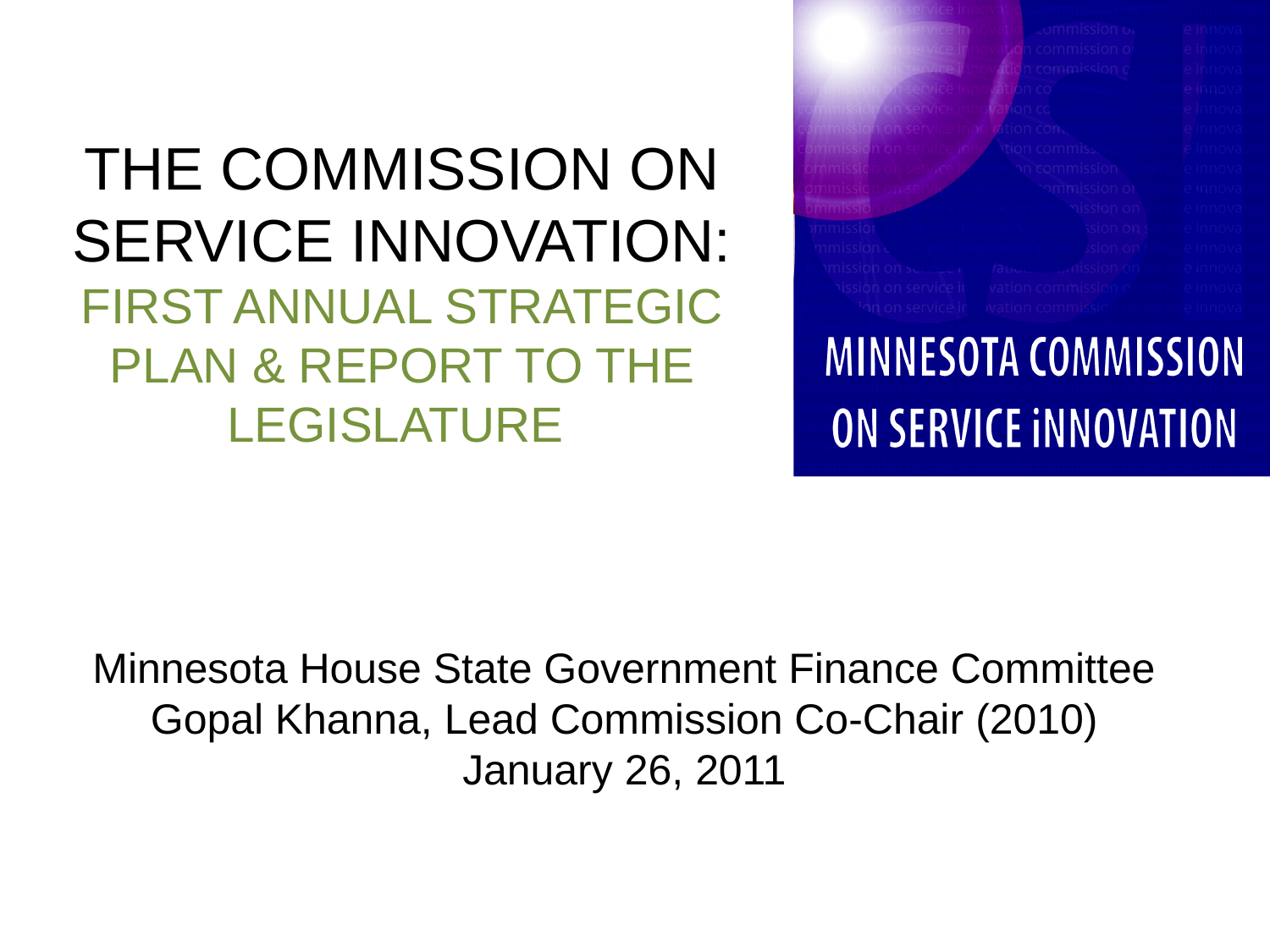

# THE COMMISSION ON SERVICE INNOVATION: FIRST ANNUAL STRATEGIC PLAN & REPORT TO THE LEGISLATURE
Minnesota House State Government Finance Committee
Gopal Khanna, Lead Commission Co-Chair (2010)
January 26, 2011